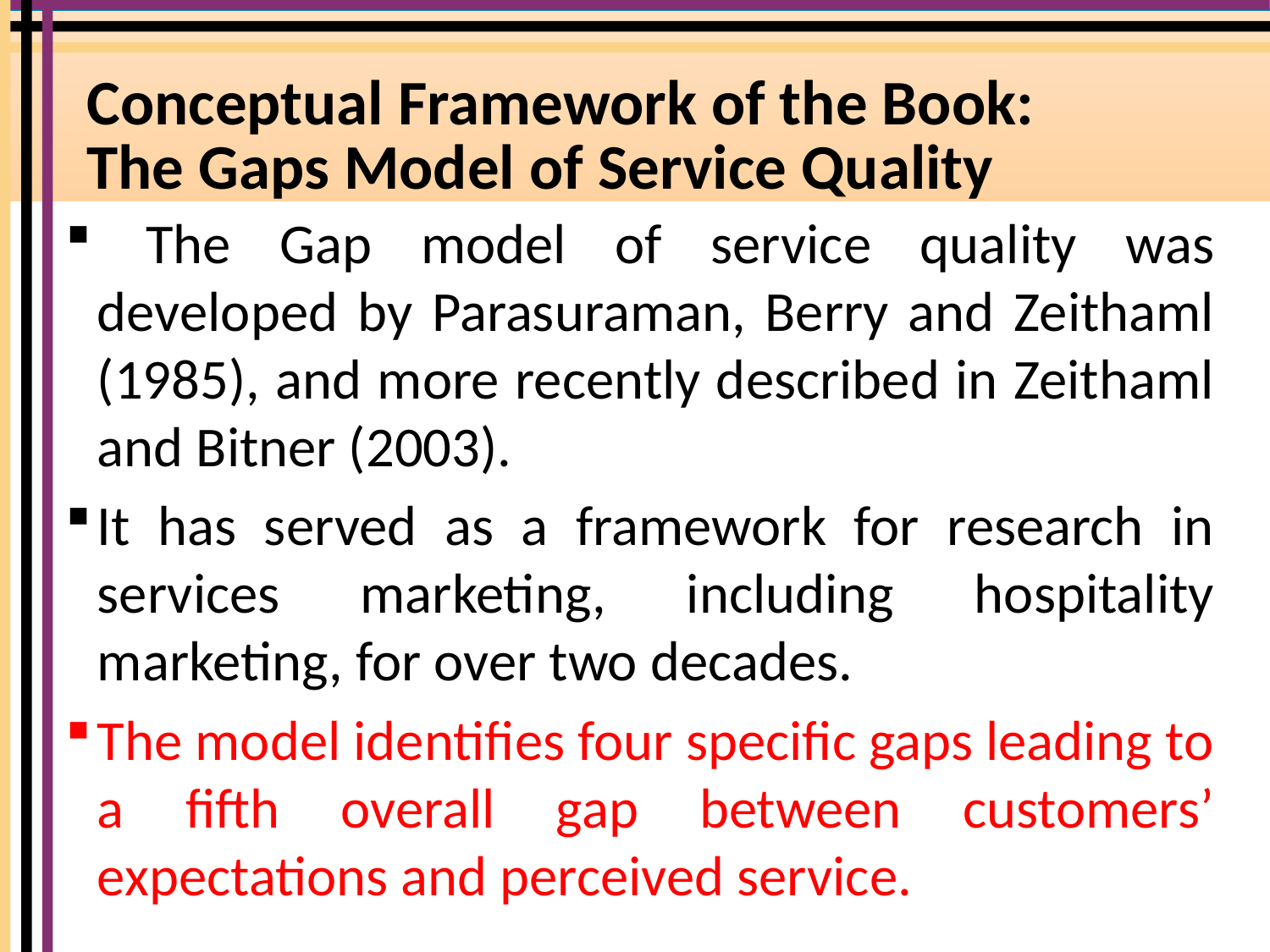

# Conceptual Framework of the Book: The Gaps Model of Service Quality
 The Gap model of service quality was developed by Parasuraman, Berry and Zeithaml (1985), and more recently described in Zeithaml and Bitner (2003).
It has served as a framework for research in services marketing, including hospitality marketing, for over two decades.
The model identifies four specific gaps leading to a fifth overall gap between customers’ expectations and perceived service.